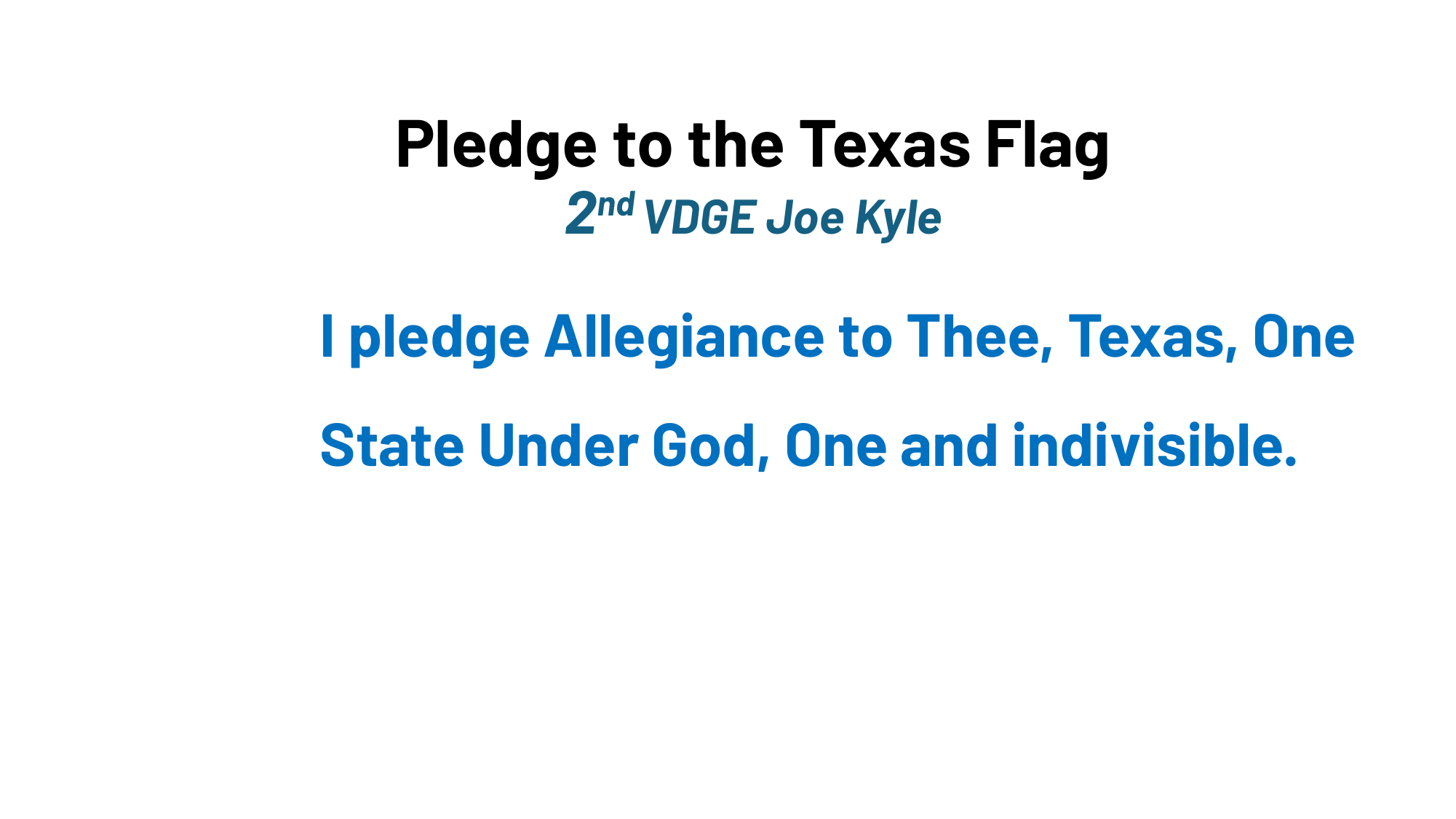

# Pledge to the Texas Flag 2nd VDGE Joe Kyle
I pledge Allegiance to Thee, Texas, One State Under God, One and indivisible.